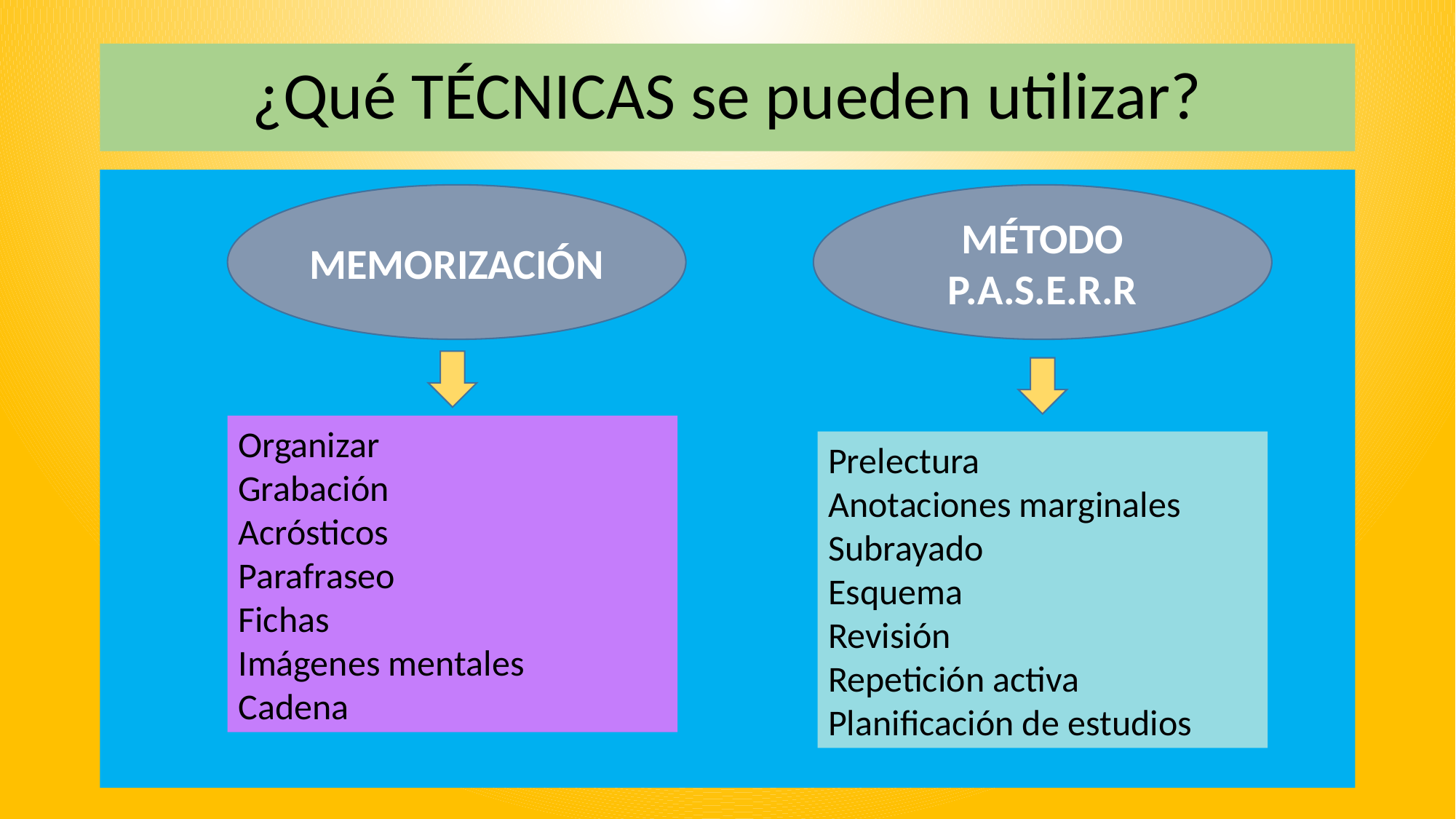

# ¿Qué TÉCNICAS se pueden utilizar?

MEMORIZACIÓN
MÉTODO P.A.S.E.R.R

Organizar
Grabación
Acrósticos
Parafraseo
Fichas
Imágenes mentales
Cadena
Prelectura
Anotaciones marginales
Subrayado
Esquema
Revisión
Repetición activa
Planificación de estudios